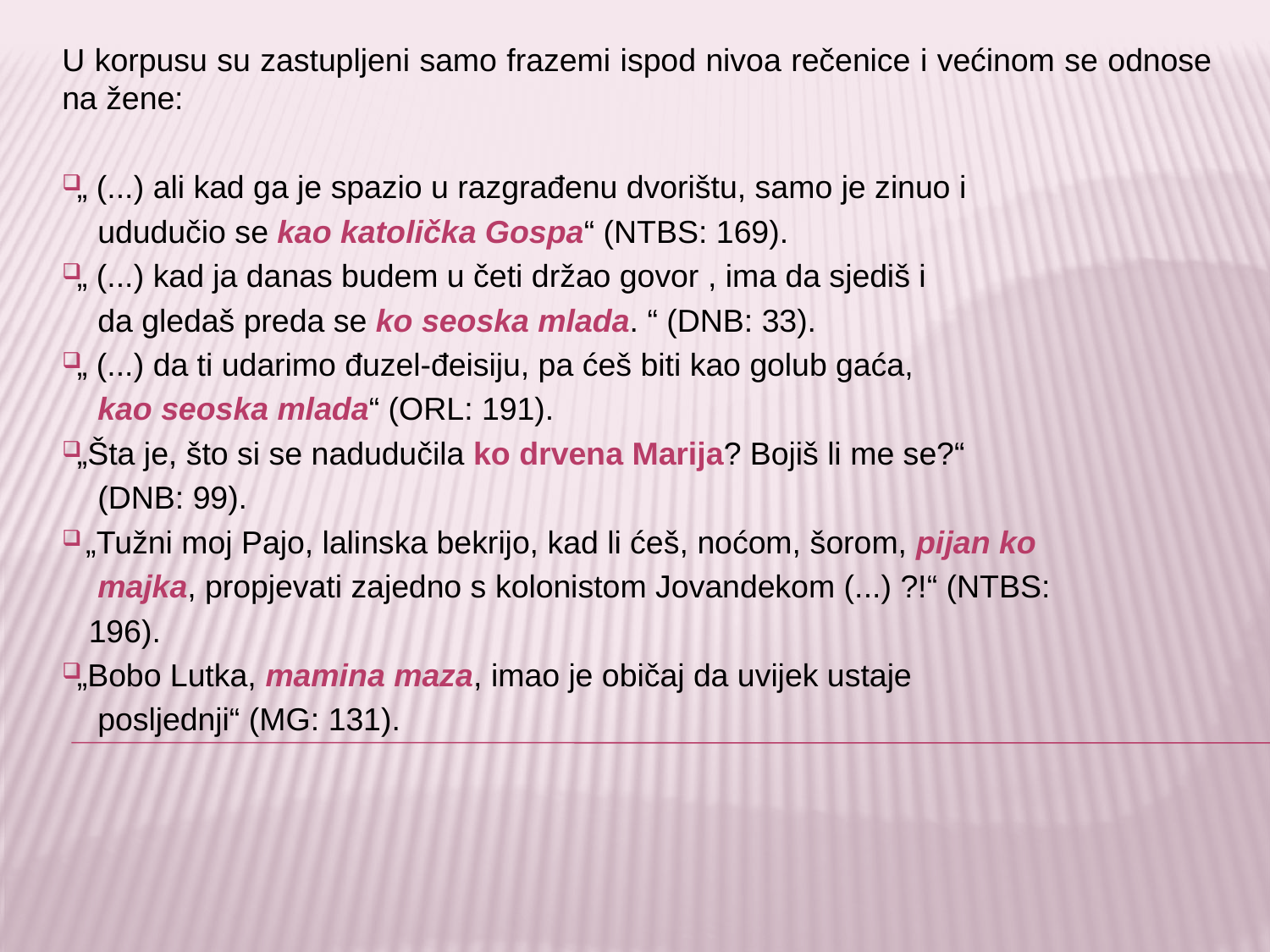

U korpusu su zastupljeni samo frazemi ispod nivoa rečenice i većinom se odnose na žene:

„ (...) ali kad ga je spazio u razgrađenu dvorištu, samo je zinuo i
    ududučio se kao katolička Gospa“ (NTBS: 169).
„ (...) kad ja danas budem u četi držao govor , ima da sjediš i
    da gledaš preda se ko seoska mlada. “ (DNB: 33).
„ (...) da ti udarimo đuzel-đeisiju, pa ćeš biti kao golub gaća,
    kao seoska mlada“ (ORL: 191).
„Šta je, što si se nadudučila ko drvena Marija? Bojiš li me se?“
    (DNB: 99).
 „Tužni moj Pajo, lalinska bekrijo, kad li ćeš, noćom, šorom, pijan ko
    majka, propjevati zajedno s kolonistom Jovandekom (...) ?!“ (NTBS:
   196).
„Bobo Lutka, mamina maza, imao je običaj da uvijek ustaje
    posljednji“ (MG: 131).